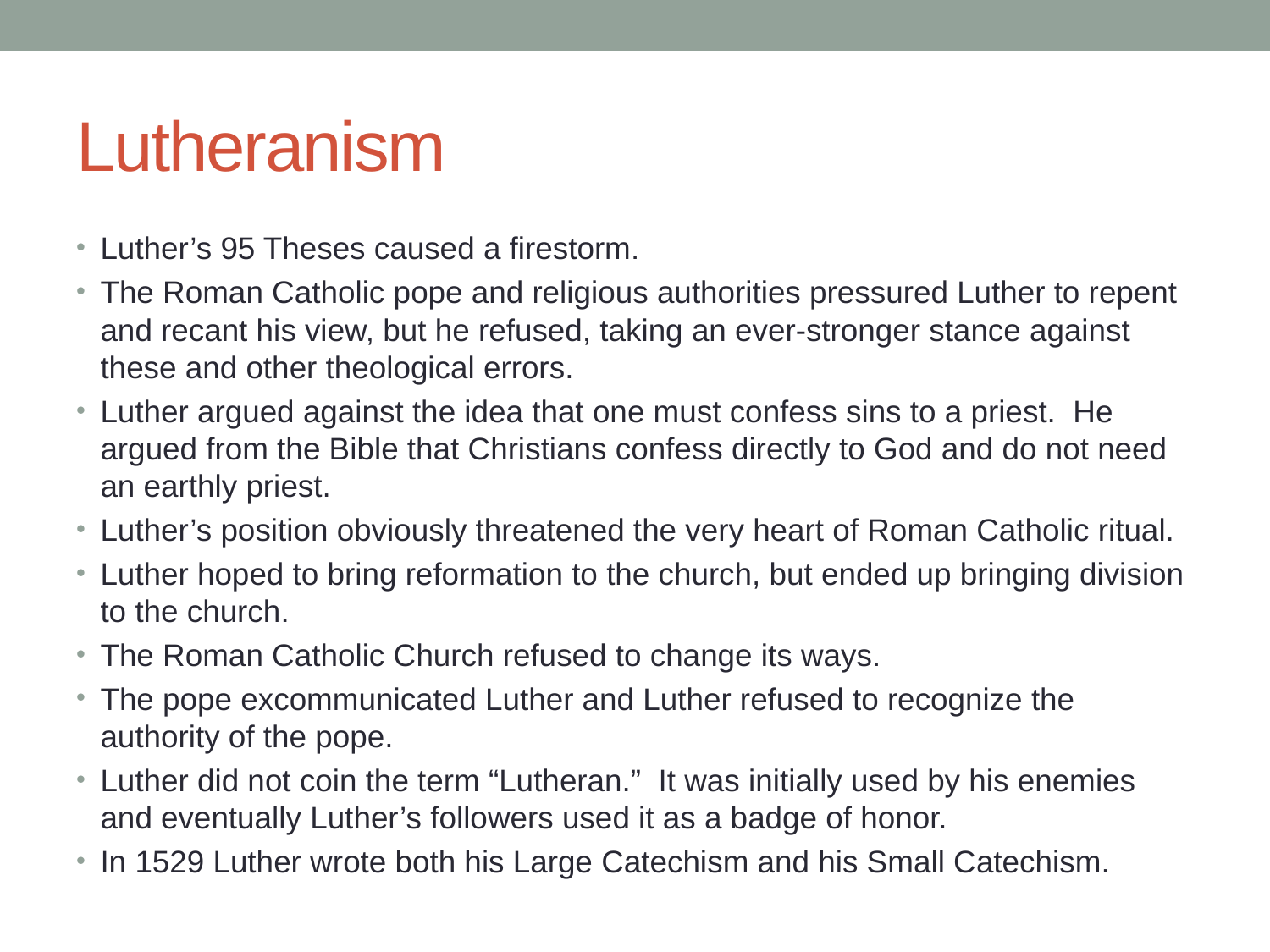

# Lutheranism
Luther’s 95 Theses caused a firestorm.
The Roman Catholic pope and religious authorities pressured Luther to repent and recant his view, but he refused, taking an ever-stronger stance against these and other theological errors.
Luther argued against the idea that one must confess sins to a priest.  He argued from the Bible that Christians confess directly to God and do not need an earthly priest.
Luther’s position obviously threatened the very heart of Roman Catholic ritual.
Luther hoped to bring reformation to the church, but ended up bringing division to the church.
The Roman Catholic Church refused to change its ways.
The pope excommunicated Luther and Luther refused to recognize the authority of the pope.
Luther did not coin the term “Lutheran.”  It was initially used by his enemies and eventually Luther’s followers used it as a badge of honor.
In 1529 Luther wrote both his Large Catechism and his Small Catechism.